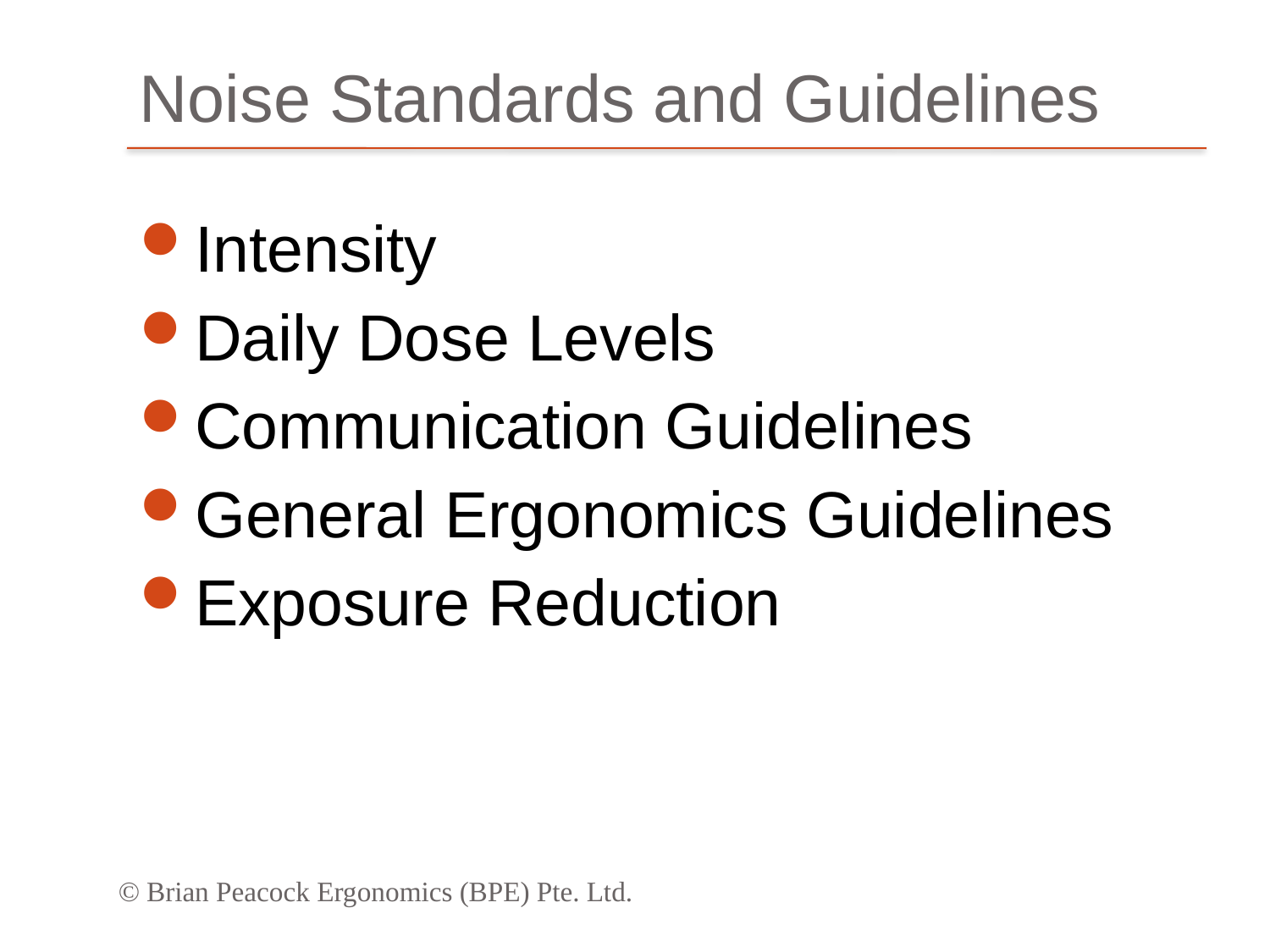

# Noise Standards and Guidelines
Intensity
Daily Dose Levels
Communication Guidelines
General Ergonomics Guidelines
Exposure Reduction
© Brian Peacock Ergonomics (BPE) Pte. Ltd.